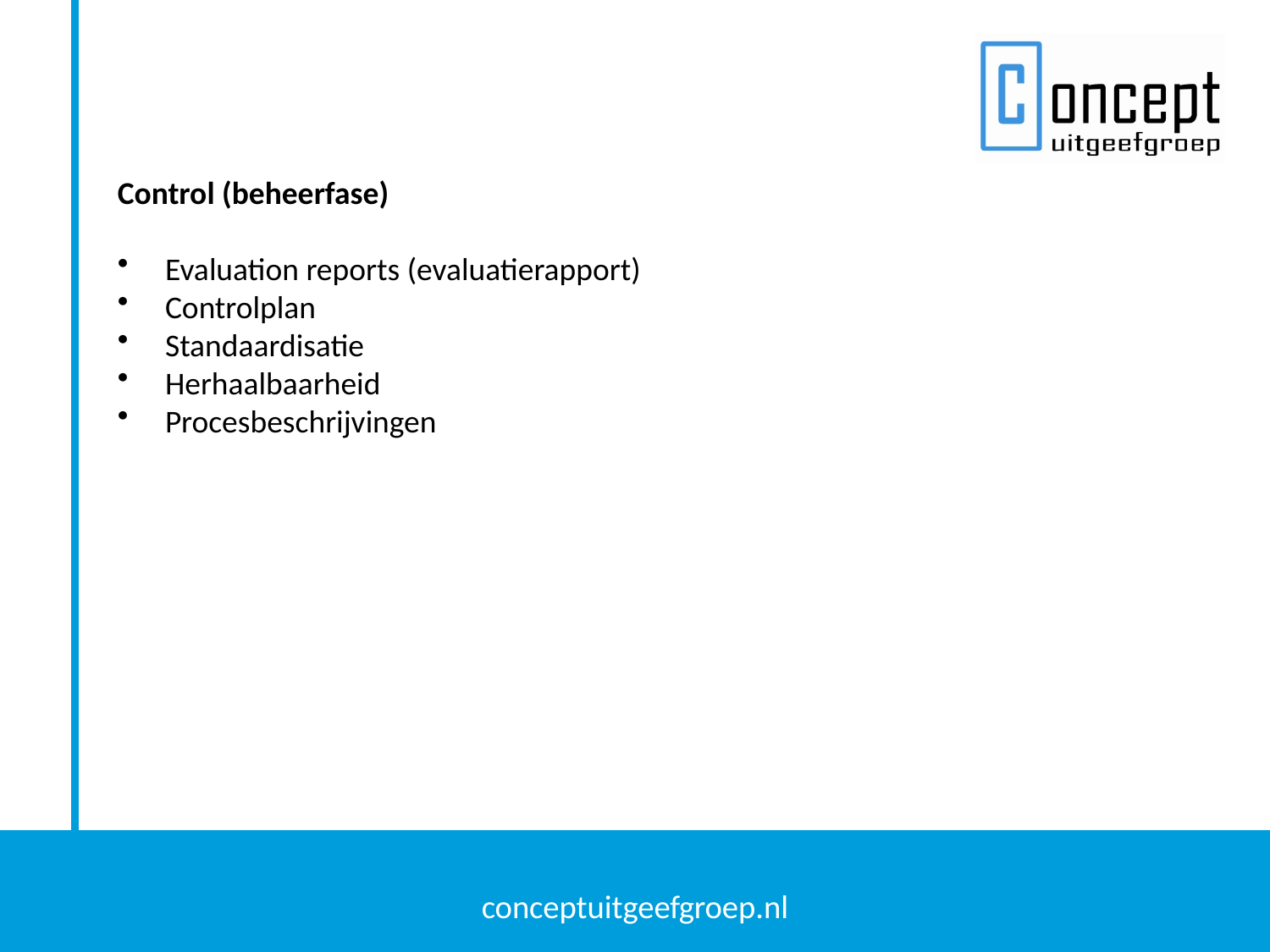

Control (beheerfase)

Evaluation reports (evaluatierapport)
Controlplan
Standaardisatie
Herhaalbaarheid
Procesbeschrijvingen